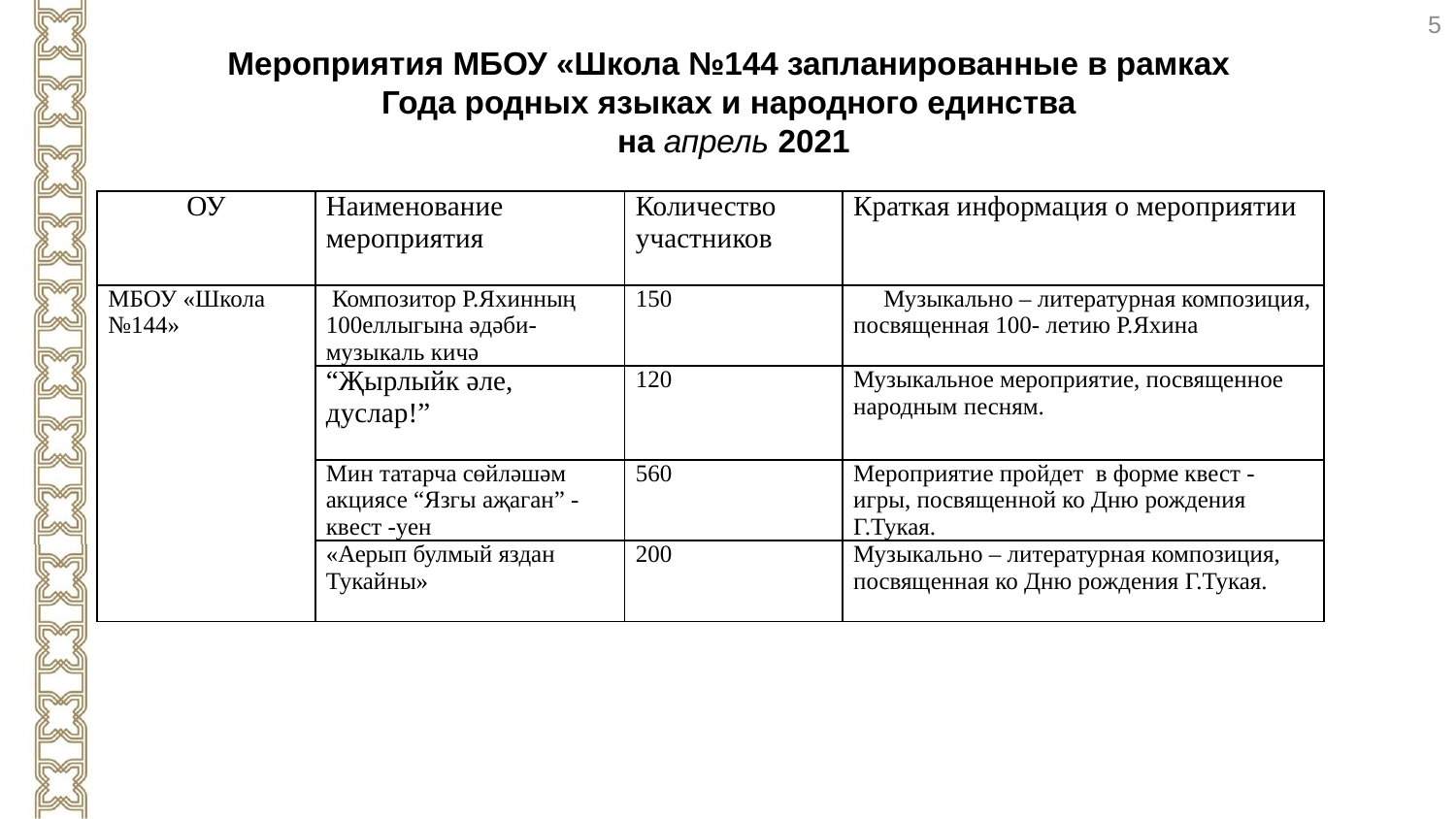

5
# Мероприятия МБОУ «Школа №144 запланированные в рамках Года родных языках и народного единства на апрель 2021
| ОУ | Наименование мероприятия | Количество участников | Краткая информация о мероприятии |
| --- | --- | --- | --- |
| МБОУ «Школа №144» | Композитор Р.Яхинның 100еллыгына әдәби-музыкаль кичә | 150 | Музыкально – литературная композиция, посвященная 100- летию Р.Яхина |
|  | “Җырлыйк әле, дуслар!” | 120 | Музыкальное мероприятие, посвященное народным песням. |
|  | Мин татарча сөйләшәм акциясе “Язгы аҗаган” - квест -уен | 560 | Мероприятие пройдет в форме квест - игры, посвященной ко Дню рождения Г.Тукая. |
|  | «Аерып булмый яздан Тукайны» | 200 | Музыкально – литературная композиция, посвященная ко Дню рождения Г.Тукая. |